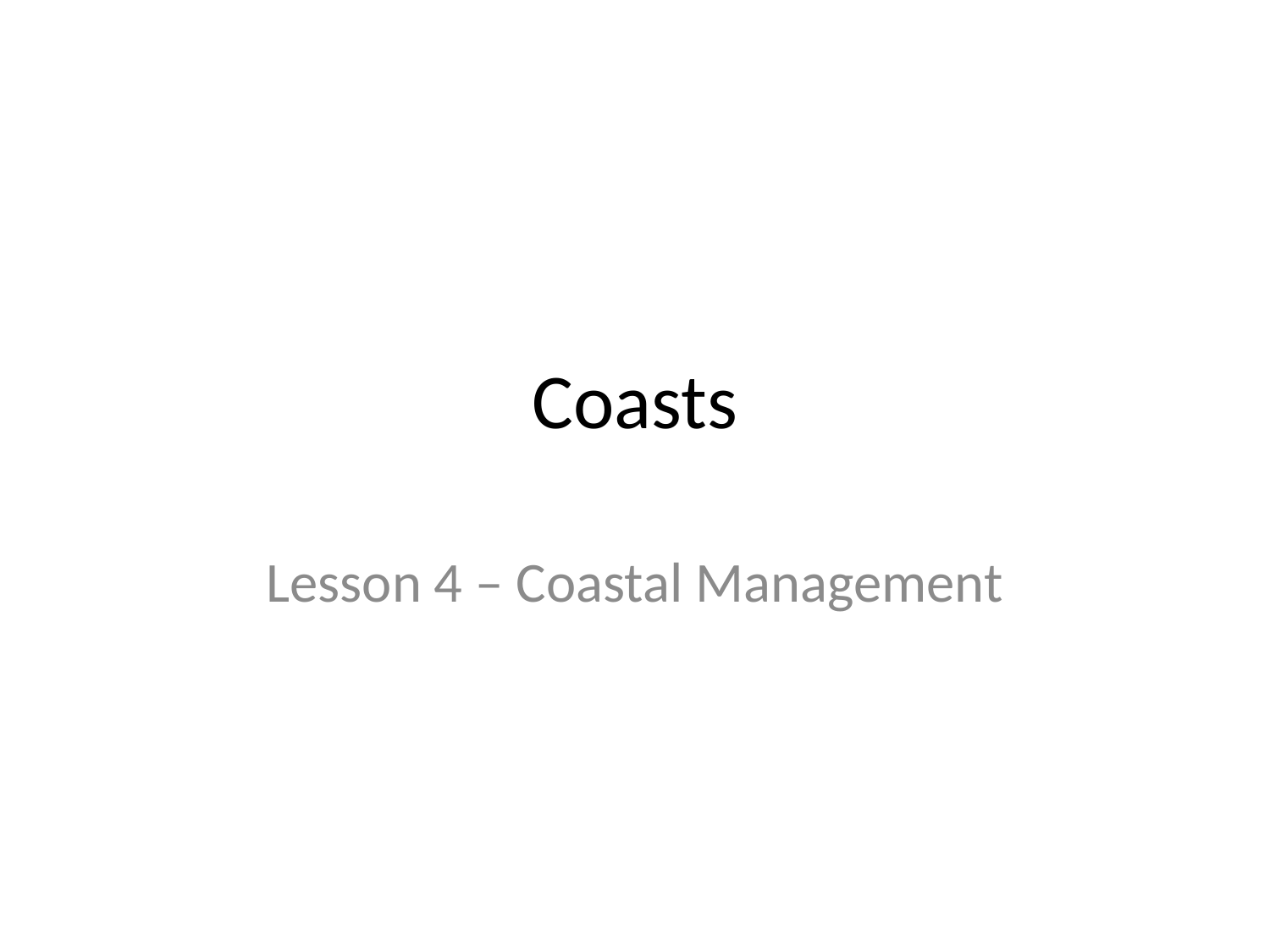

# Coasts
Lesson 4 – Coastal Management